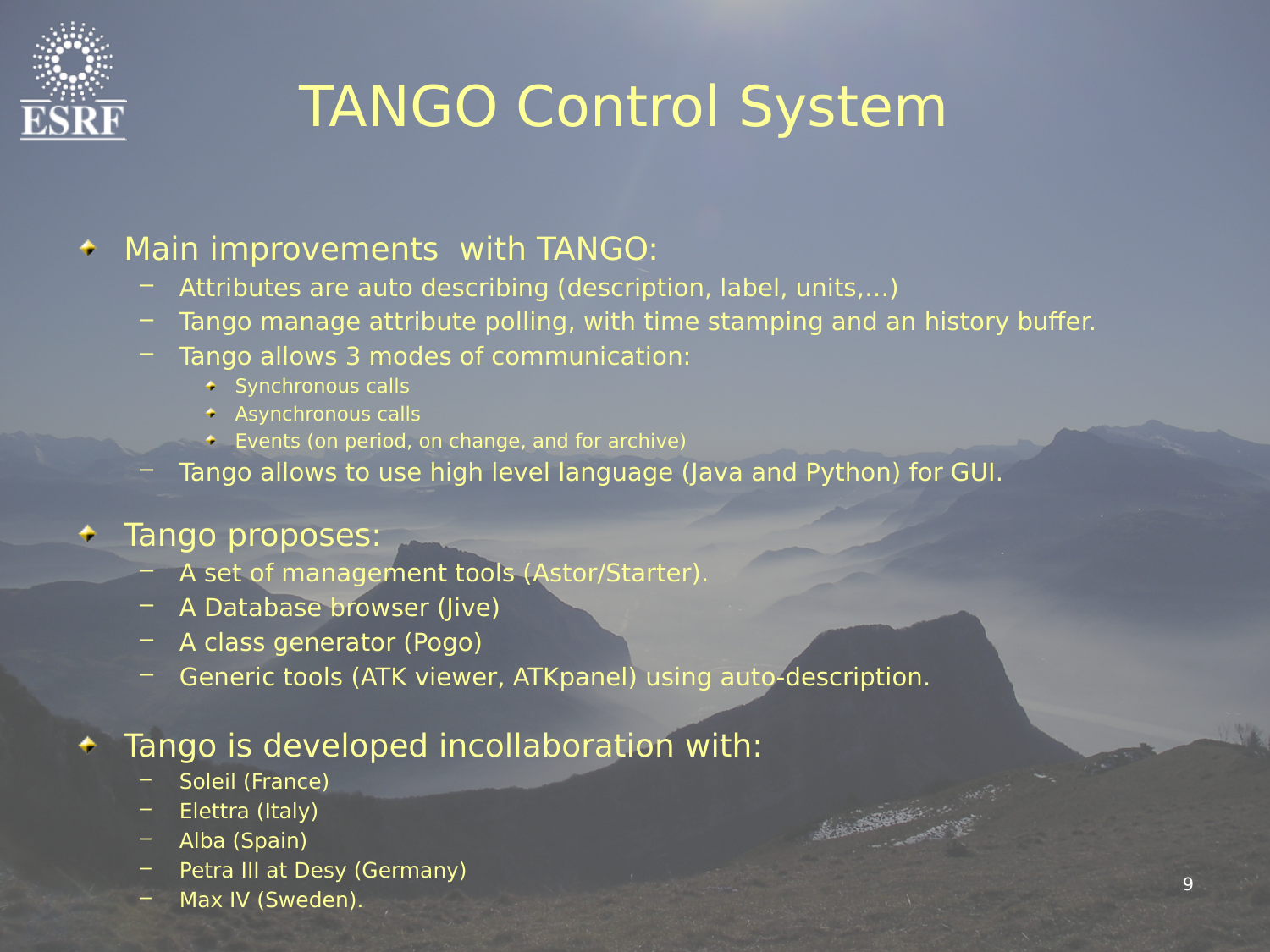

TANGO Control System
Main improvements  with TANGO:
Attributes are auto describing (description, label, units,…)
Tango manage attribute polling, with time stamping and an history buffer.
Tango allows 3 modes of communication:
Synchronous calls
Asynchronous calls
Events (on period, on change, and for archive)
Tango allows to use high level language (Java and Python) for GUI.
Tango proposes:
A set of management tools (Astor/Starter).
A Database browser (Jive)
A class generator (Pogo)
Generic tools (ATK viewer, ATKpanel) using auto-description.
Tango is developed incollaboration with:
Soleil (France)
Elettra (Italy)
Alba (Spain)
Petra III at Desy (Germany)
Max IV (Sweden).
9